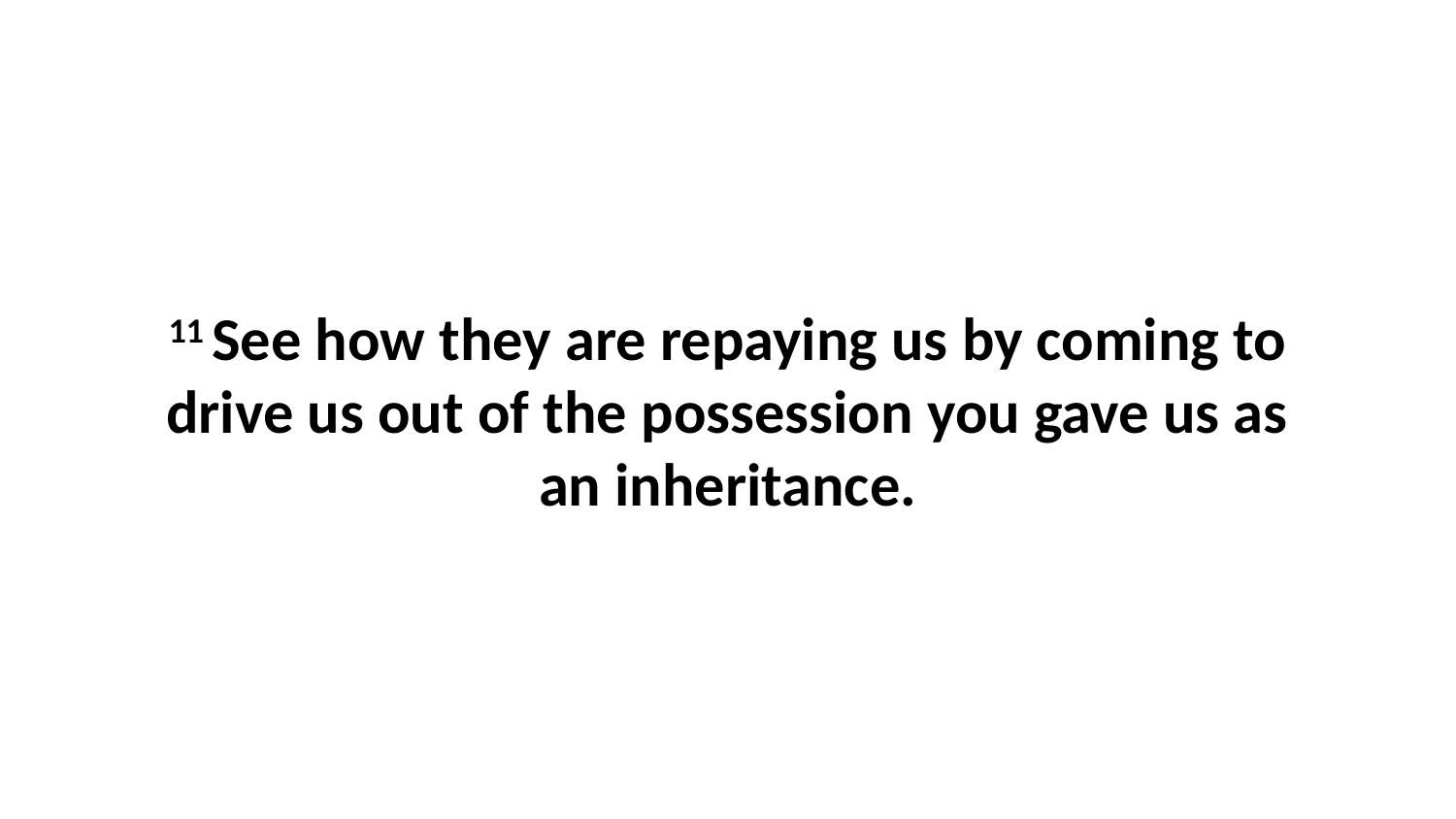

11 See how they are repaying us by coming to drive us out of the possession you gave us as an inheritance.